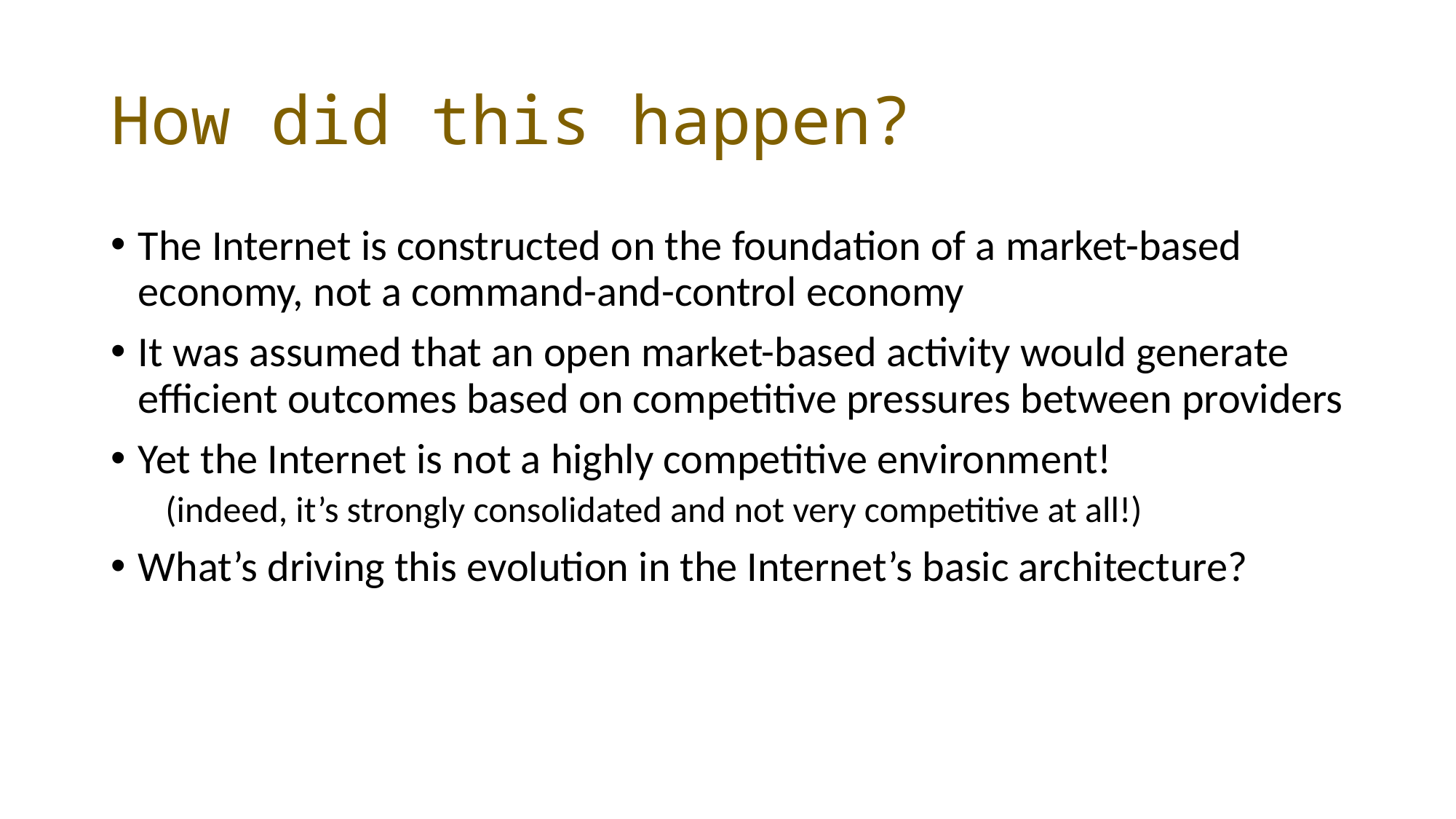

# How did this happen?
The Internet is constructed on the foundation of a market-based economy, not a command-and-control economy
It was assumed that an open market-based activity would generate efficient outcomes based on competitive pressures between providers
Yet the Internet is not a highly competitive environment!
(indeed, it’s strongly consolidated and not very competitive at all!)
What’s driving this evolution in the Internet’s basic architecture?